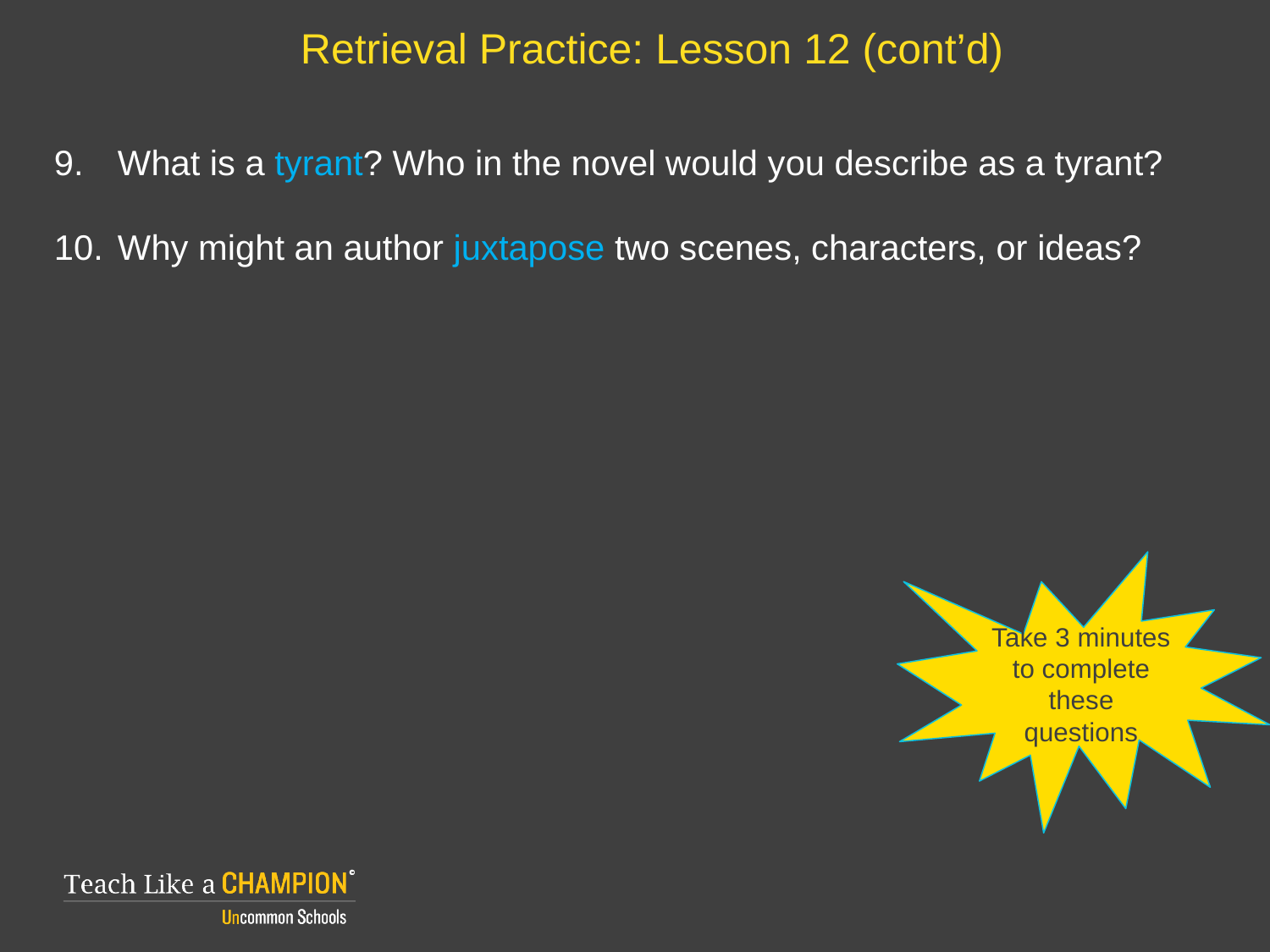

# Retrieval Practice: Lesson 12 (cont’d)

What is a tyrant? Who in the novel would you describe as a tyrant?

Why might an author juxtapose two scenes, characters, or ideas?
Take 3 minutes to complete these questions